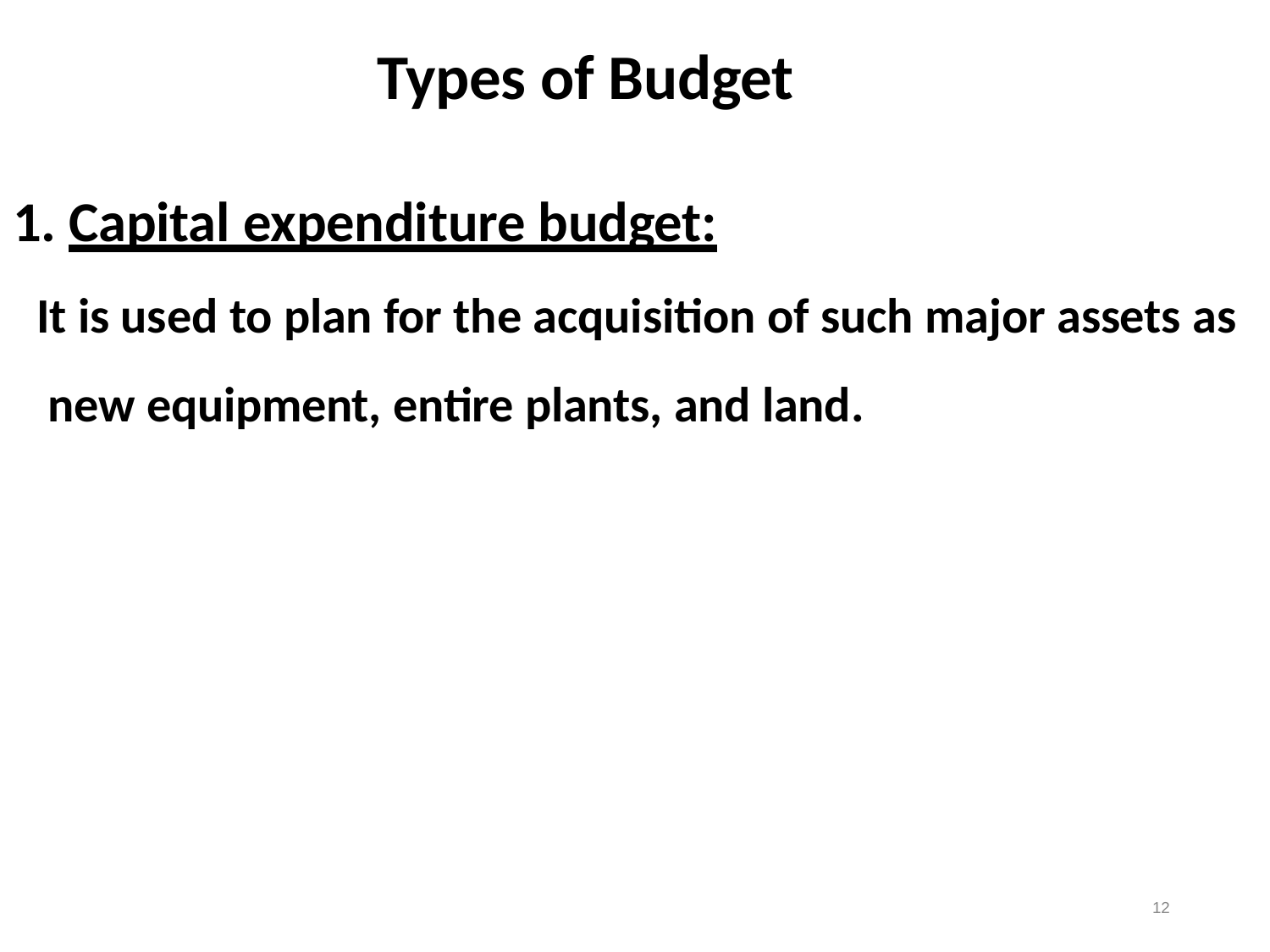

# Types of Budget
1. Capital expenditure budget:
It is used to plan for the acquisition of such major assets as  new equipment, entire plants, and land.
12